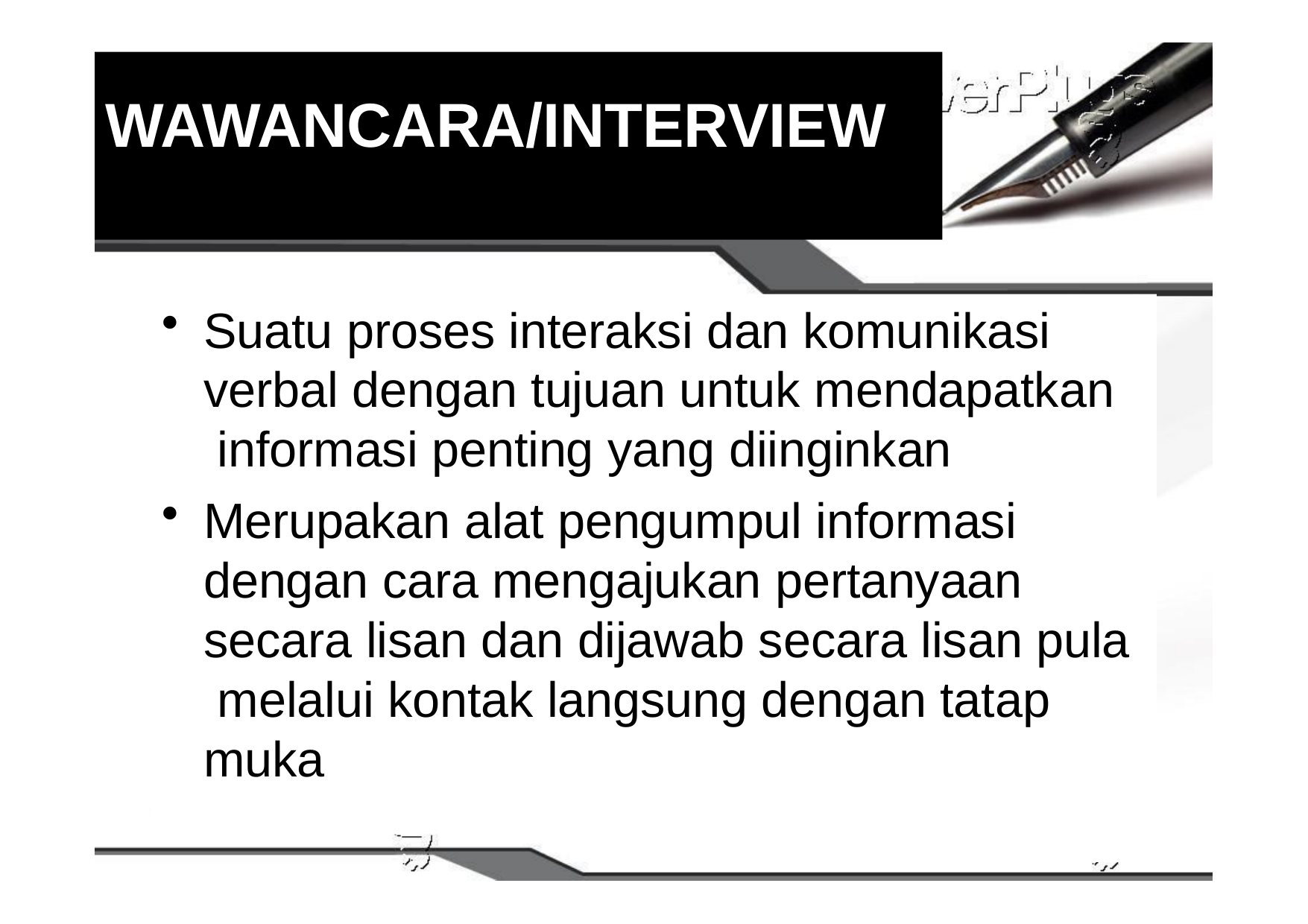

# WAWANCARA/INTERVIEW

Suatu proses interaksi dan komunikasi  verbal dengan tujuan untuk mendapatkan  informasi penting yang diinginkan
Merupakan alat pengumpul informasi  dengan cara mengajukan pertanyaan  secara lisan dan dijawab secara lisan pula  melalui kontak langsung dengan tatap  muka